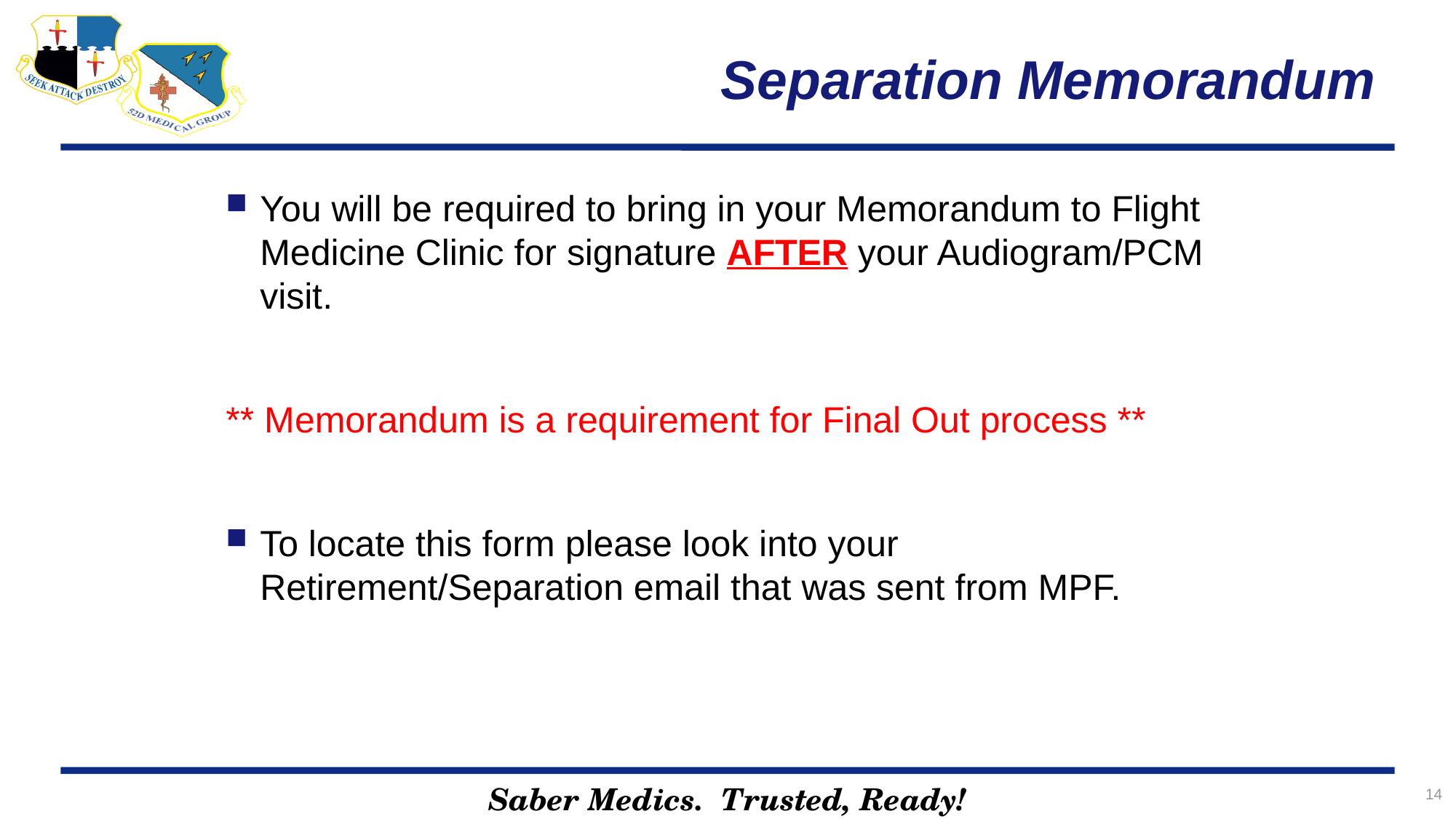

# Separation Memorandum
You will be required to bring in your Memorandum to Flight Medicine Clinic for signature AFTER your Audiogram/PCM visit.

** Memorandum is a requirement for Final Out process **

To locate this form please look into your Retirement/Separation email that was sent from MPF.

14